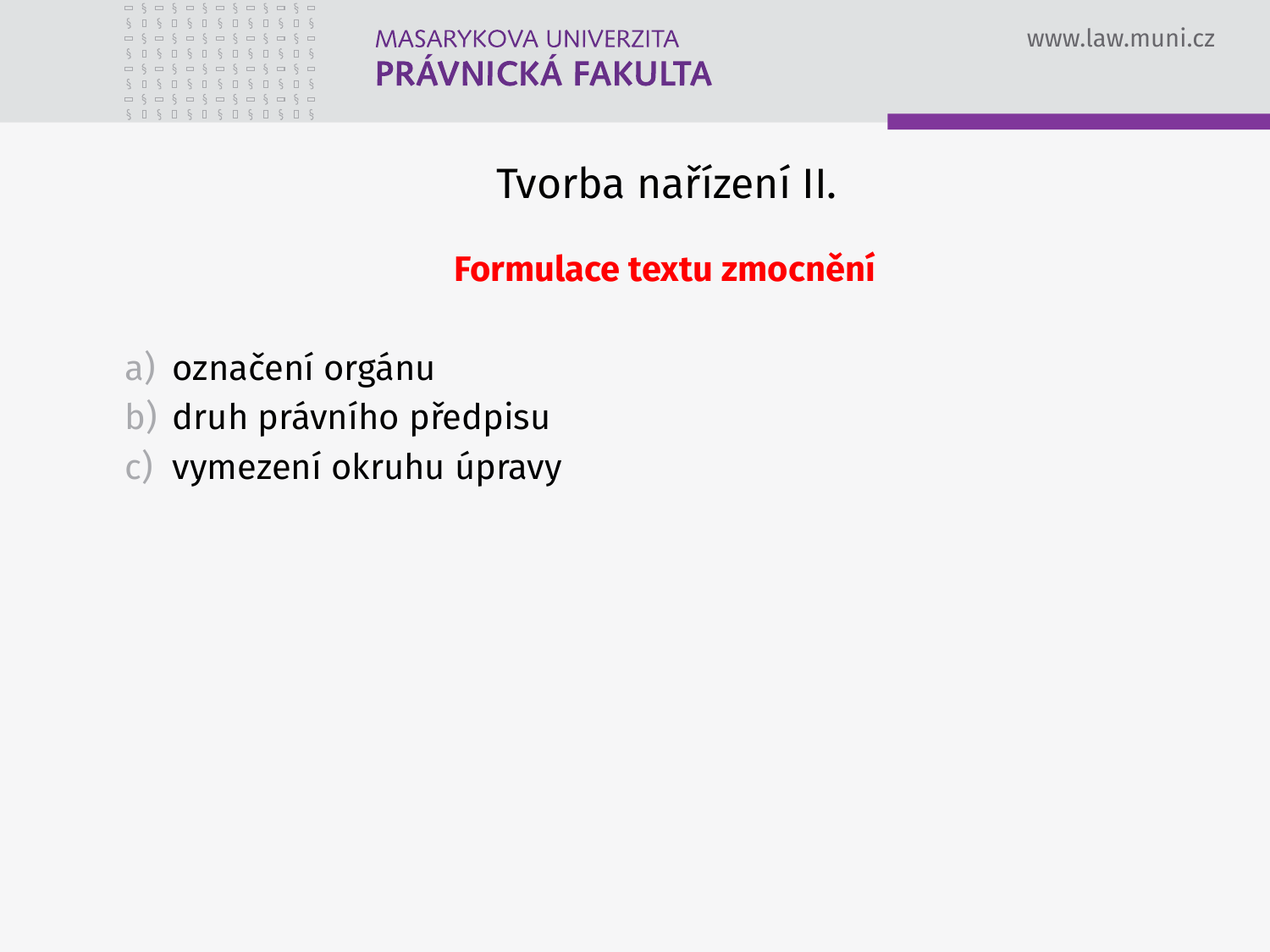

# Tvorba nařízení II.
Formulace textu zmocnění

označení orgánu
druh právního předpisu
vymezení okruhu úpravy